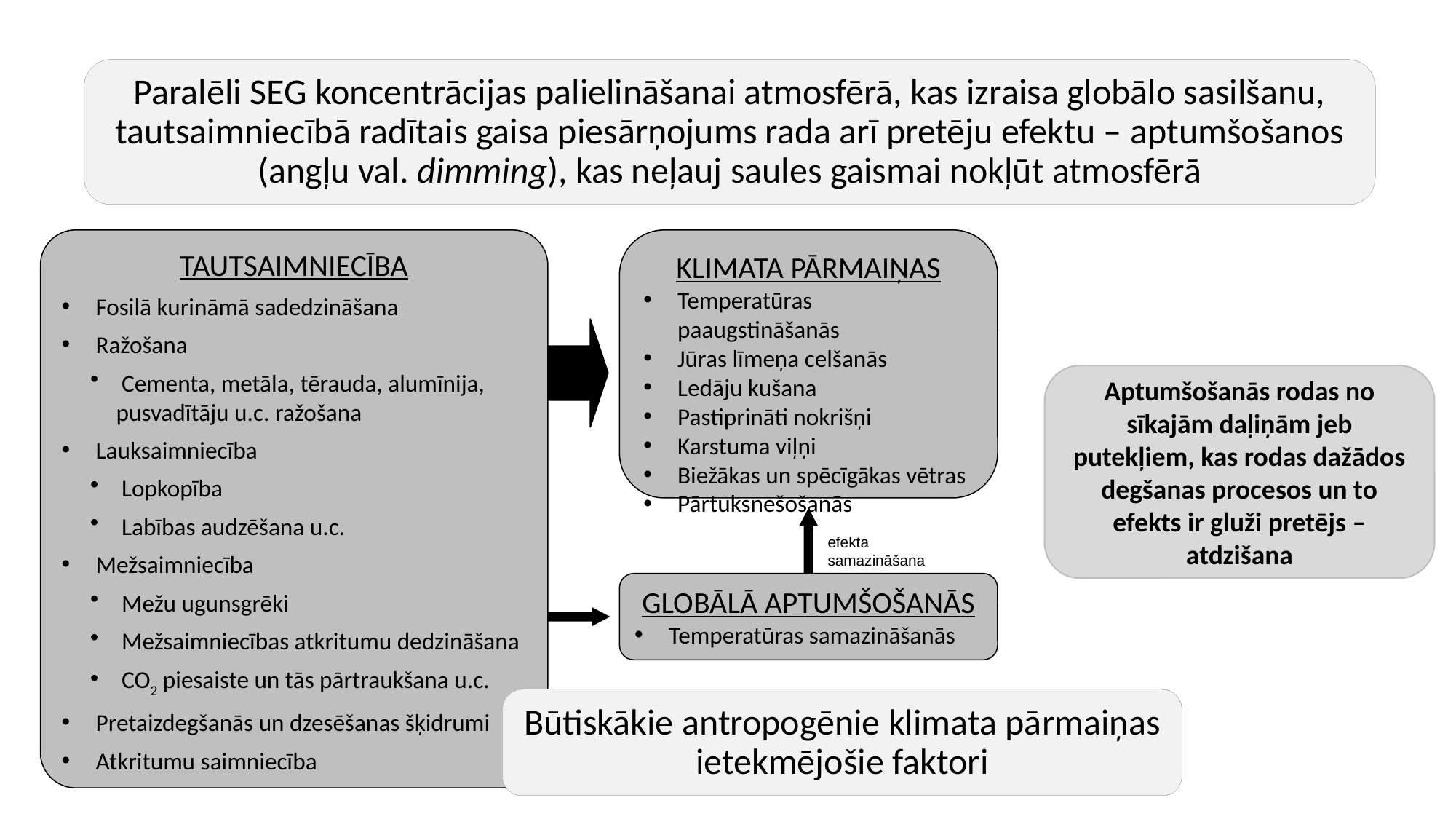

Paralēli SEG koncentrācijas palielināšanai atmosfērā, kas izraisa globālo sasilšanu, tautsaimniecībā radītais gaisa piesārņojums rada arī pretēju efektu – aptumšošanos (angļu val. dimming), kas neļauj saules gaismai nokļūt atmosfērā
TAUTSAIMNIECĪBA
Fosilā kurināmā sadedzināšana
Ražošana
 Cementa, metāla, tērauda, alumīnija, pusvadītāju u.c. ražošana
Lauksaimniecība
 Lopkopība
 Labības audzēšana u.c.
Mežsaimniecība
 Mežu ugunsgrēki
 Mežsaimniecības atkritumu dedzināšana
 CO2 piesaiste un tās pārtraukšana u.c.
Pretaizdegšanās un dzesēšanas šķidrumi
Atkritumu saimniecība
KLIMATA PĀRMAIŅAS
Temperatūras paaugstināšanās
Jūras līmeņa celšanās
Ledāju kušana
Pastiprināti nokrišņi
Karstuma viļņi
Biežākas un spēcīgākas vētras
Pārtuksnešošanās

efekta samazināšana
GLOBĀLĀ APTUMŠOŠANĀS
Temperatūras samazināšanās

Aptumšošanās rodas no sīkajām daļiņām jeb putekļiem, kas rodas dažādos degšanas procesos un to efekts ir gluži pretējs – atdzišana
Būtiskākie antropogēnie klimata pārmaiņas ietekmējošie faktori